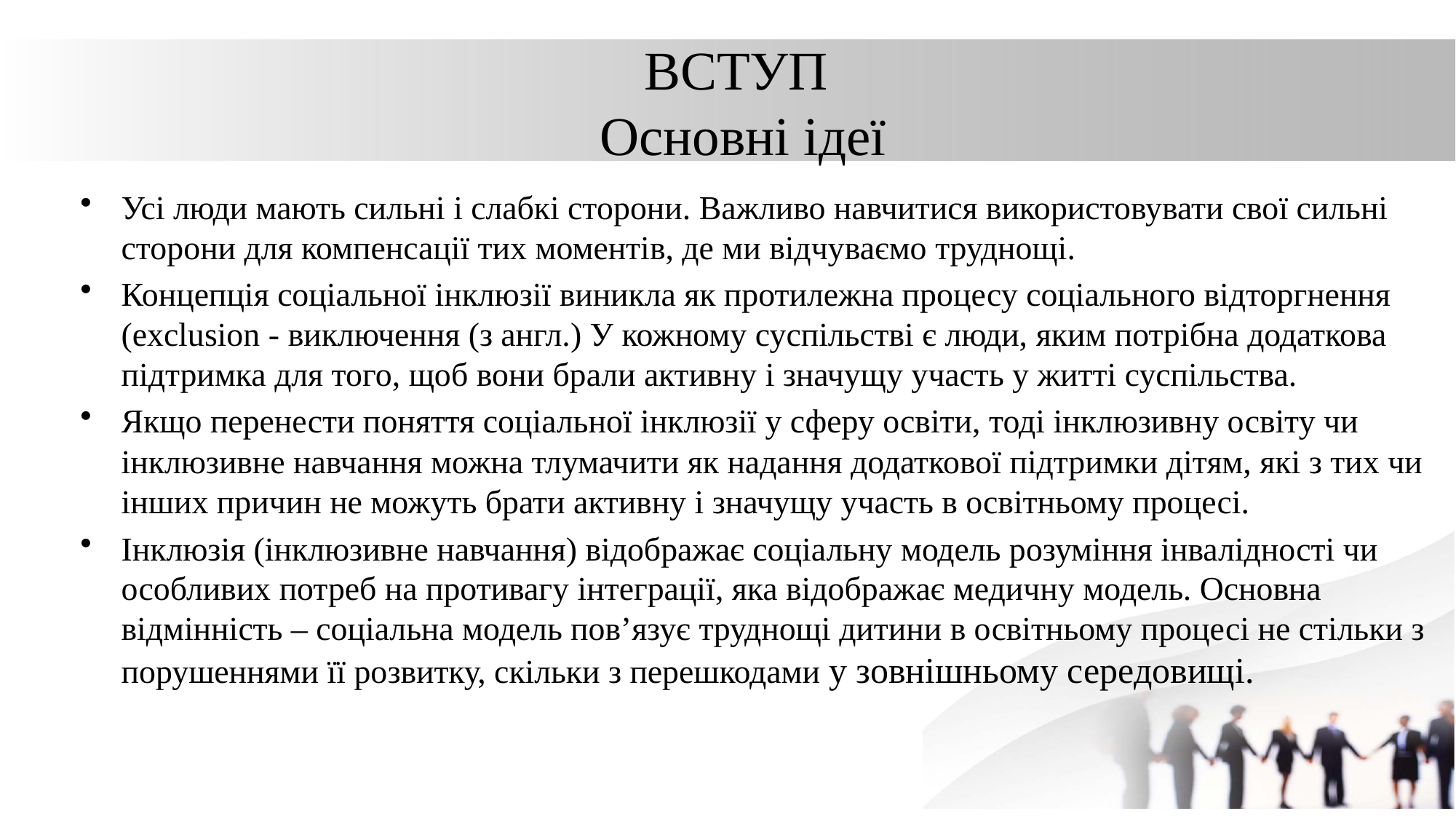

# ВСТУП Основні ідеї
Усі люди мають сильні і слабкі сторони. Важливо навчитися використовувати свої сильні сторони для компенсації тих моментів, де ми відчуваємо труднощі.
Концепція соціальної інклюзії виникла як протилежна процесу соціального відторгнення (exclusion - виключення (з англ.) У кожному суспільстві є люди, яким потрібна додаткова підтримка для того, щоб вони брали активну і значущу участь у житті суспільства.
Якщо перенести поняття соціальної інклюзії у сферу освіти, тоді інклюзивну освіту чи інклюзивне навчання можна тлумачити як надання додаткової підтримки дітям, які з тих чи інших причин не можуть брати активну і значущу участь в освітньому процесі.
Інклюзія (інклюзивне навчання) відображає соціальну модель розуміння інвалідності чи особливих потреб на противагу інтеграції, яка відображає медичну модель. Основна відмінність – соціальна модель пов’язує труднощі дитини в освітньому процесі не стільки з порушеннями її розвитку, скільки з перешкодами у зовнішньому середовищі.